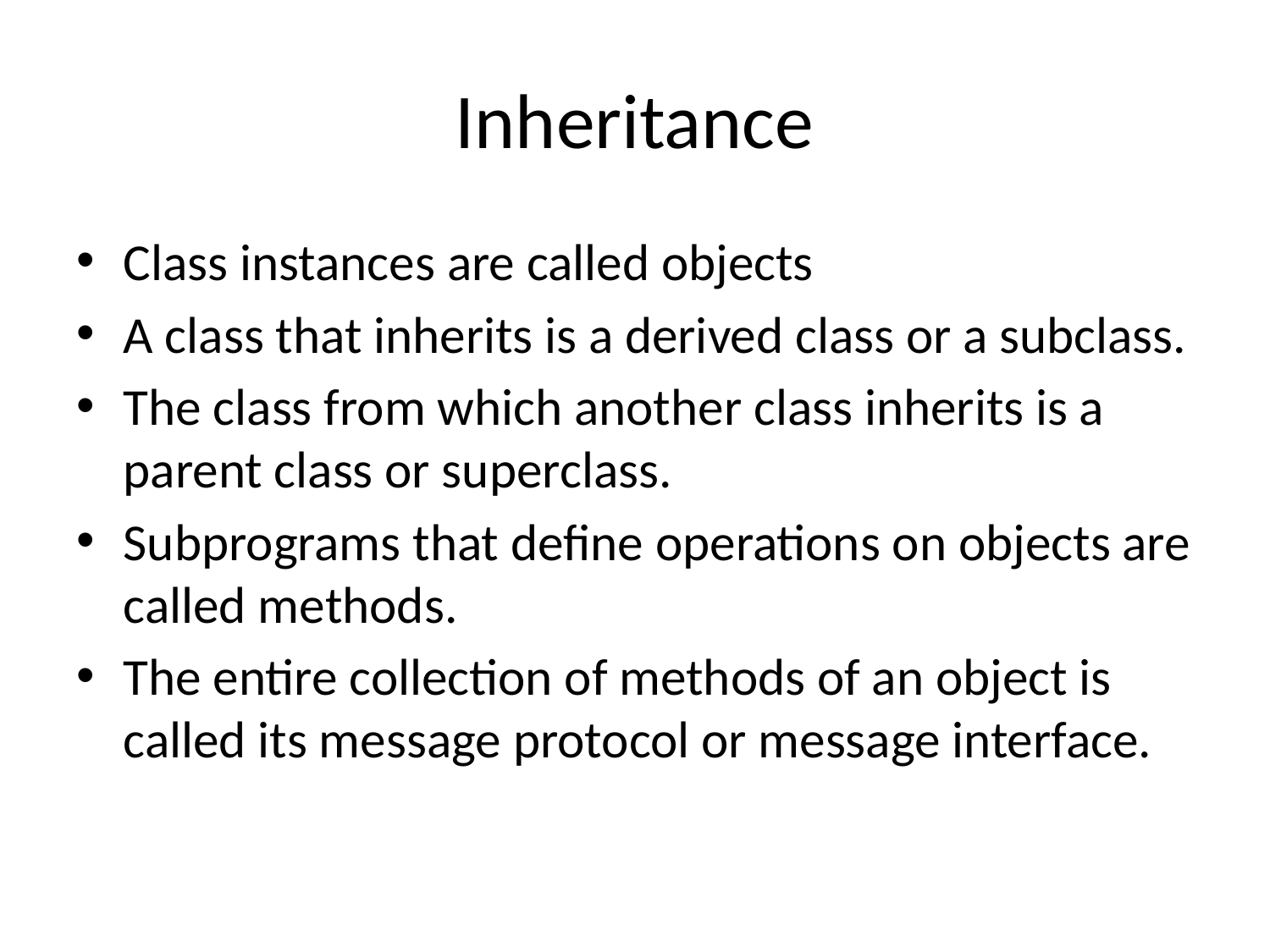

# Inheritance
Class instances are called objects
A class that inherits is a derived class or a subclass.
The class from which another class inherits is a parent class or superclass.
Subprograms that define operations on objects are called methods.
The entire collection of methods of an object is called its message protocol or message interface.